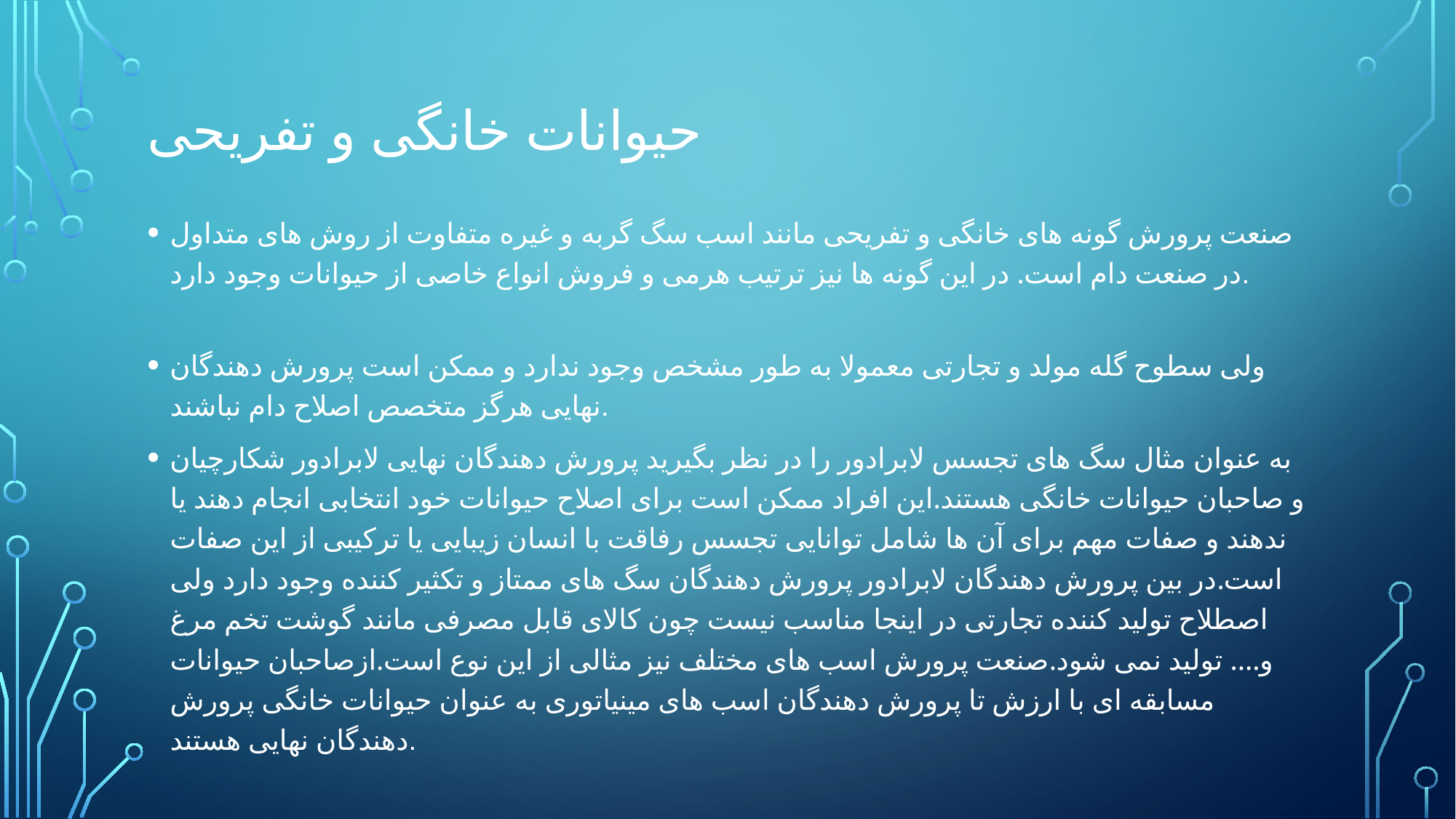

# حیوانات خانگی و تفریحی
صنعت پرورش گونه های خانگی و تفریحی مانند اسب سگ گربه و غیره متفاوت از روش های متداول در صنعت دام است. در این گونه ها نیز ترتیب هرمی و فروش انواع خاصی از حیوانات وجود دارد.
ولی سطوح گله مولد و تجارتی معمولا به طور مشخص وجود ندارد و ممکن است پرورش دهندگان نهایی هرگز متخصص اصلاح دام نباشند.
به عنوان مثال سگ های تجسس لابرادور را در نظر بگیرید پرورش دهندگان نهایی لابرادور شکارچیان و صاحبان حیوانات خانگی هستند.این افراد ممکن است برای اصلاح حیوانات خود انتخابی انجام دهند یا ندهند و صفات مهم برای آن ها شامل توانایی تجسس رفاقت با انسان زیبایی یا ترکیبی از این صفات است.در بین پرورش دهندگان لابرادور پرورش دهندگان سگ های ممتاز و تکثیر کننده وجود دارد ولی اصطلاح تولید کننده تجارتی در اینجا مناسب نیست چون کالای قابل مصرفی مانند گوشت تخم مرغ و.... تولید نمی شود.صنعت پرورش اسب های مختلف نیز مثالی از این نوع است.ازصاحبان حیوانات مسابقه ای با ارزش تا پرورش دهندگان اسب های مینیاتوری به عنوان حیوانات خانگی پرورش دهندگان نهایی هستند.